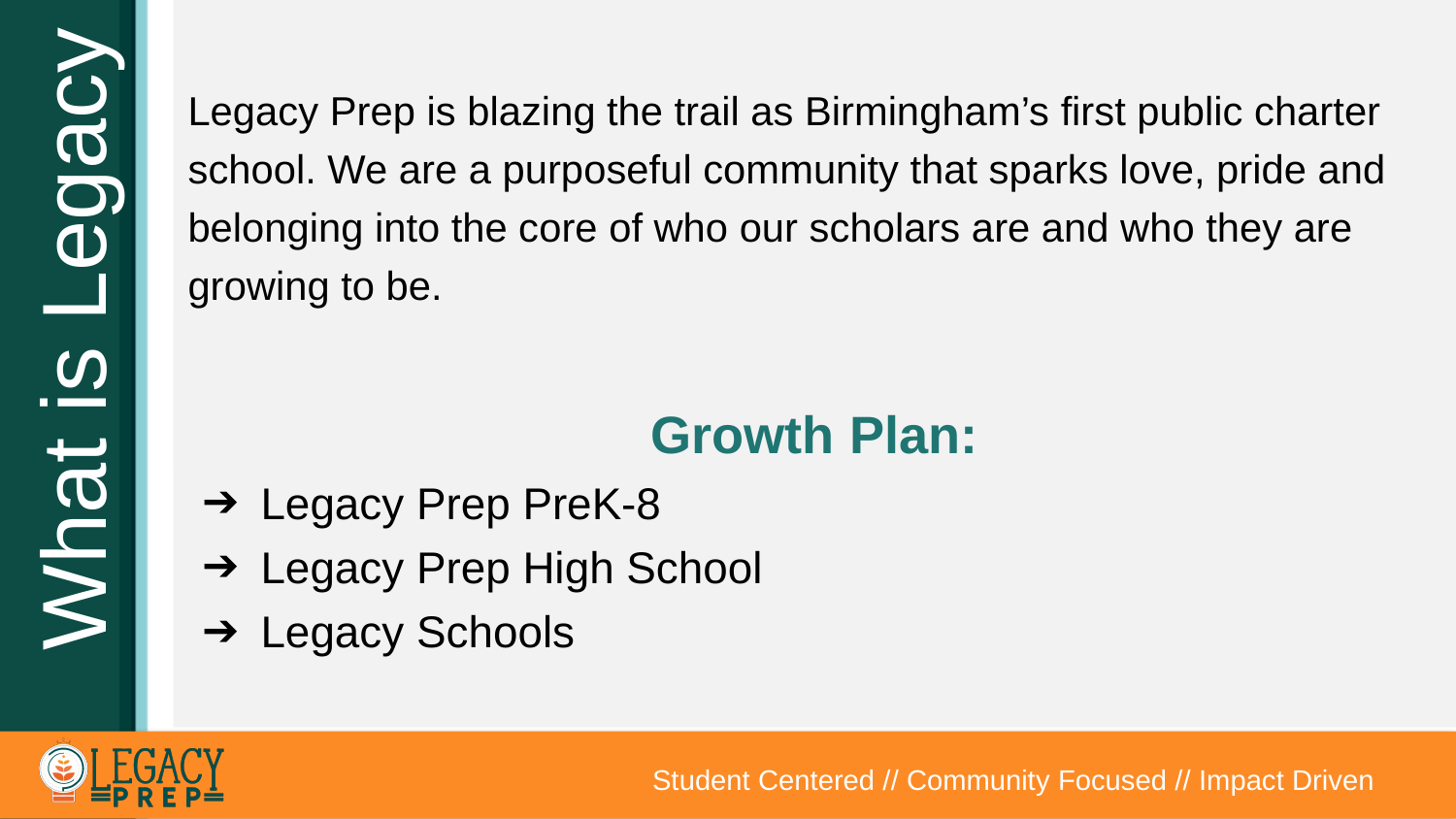

Legacy Prep is blazing the trail as Birmingham’s first public charter school. We are a purposeful community that sparks love, pride and belonging into the core of who our scholars are and who they are growing to be.

What is Legacy Prep

Growth Plan:
Legacy Prep PreK-8
Legacy Prep High School
Legacy Schools